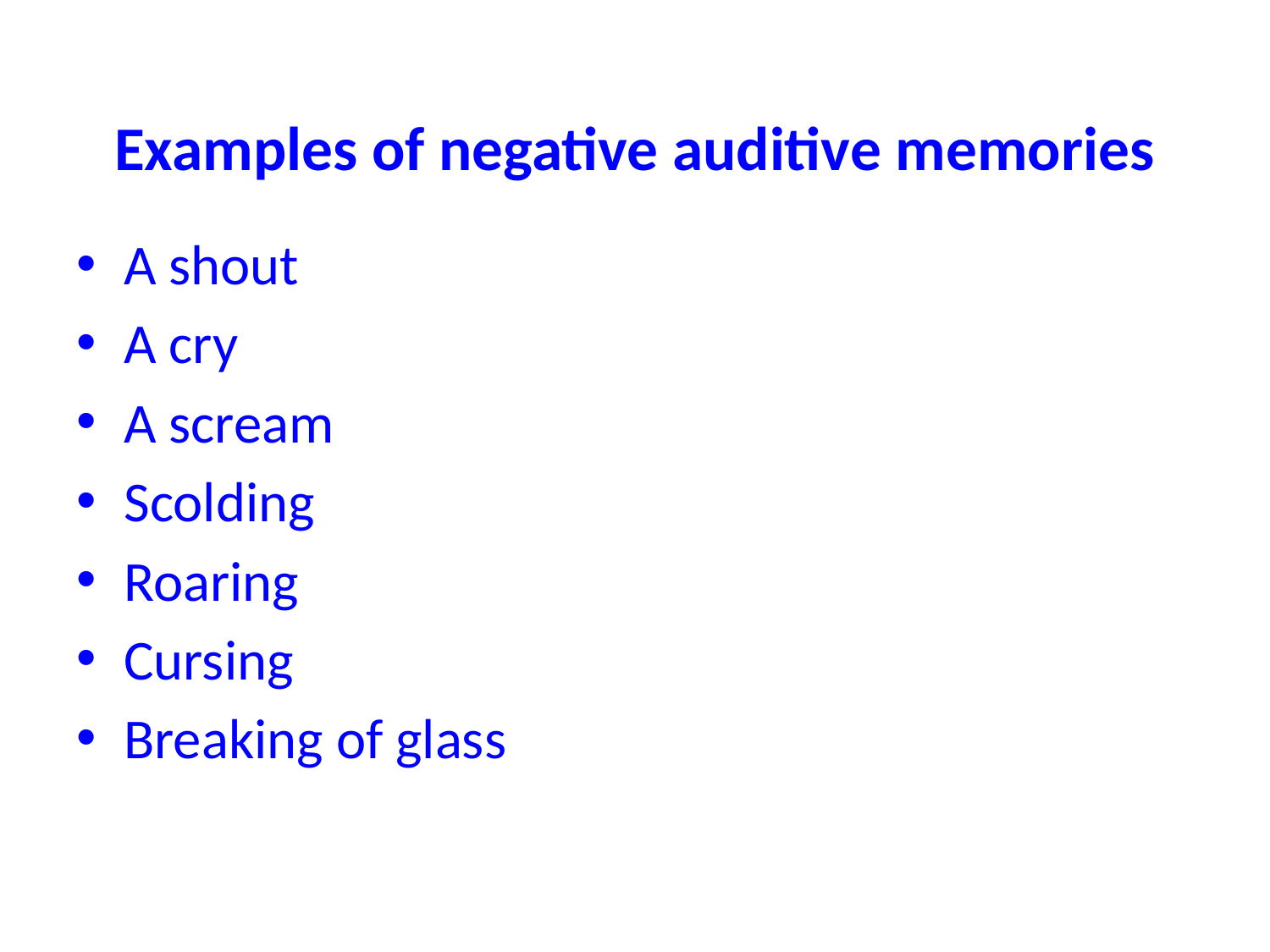

# Examples of negative auditive memories
A shout
A cry
A scream
Scolding
Roaring
Cursing
Breaking of glass